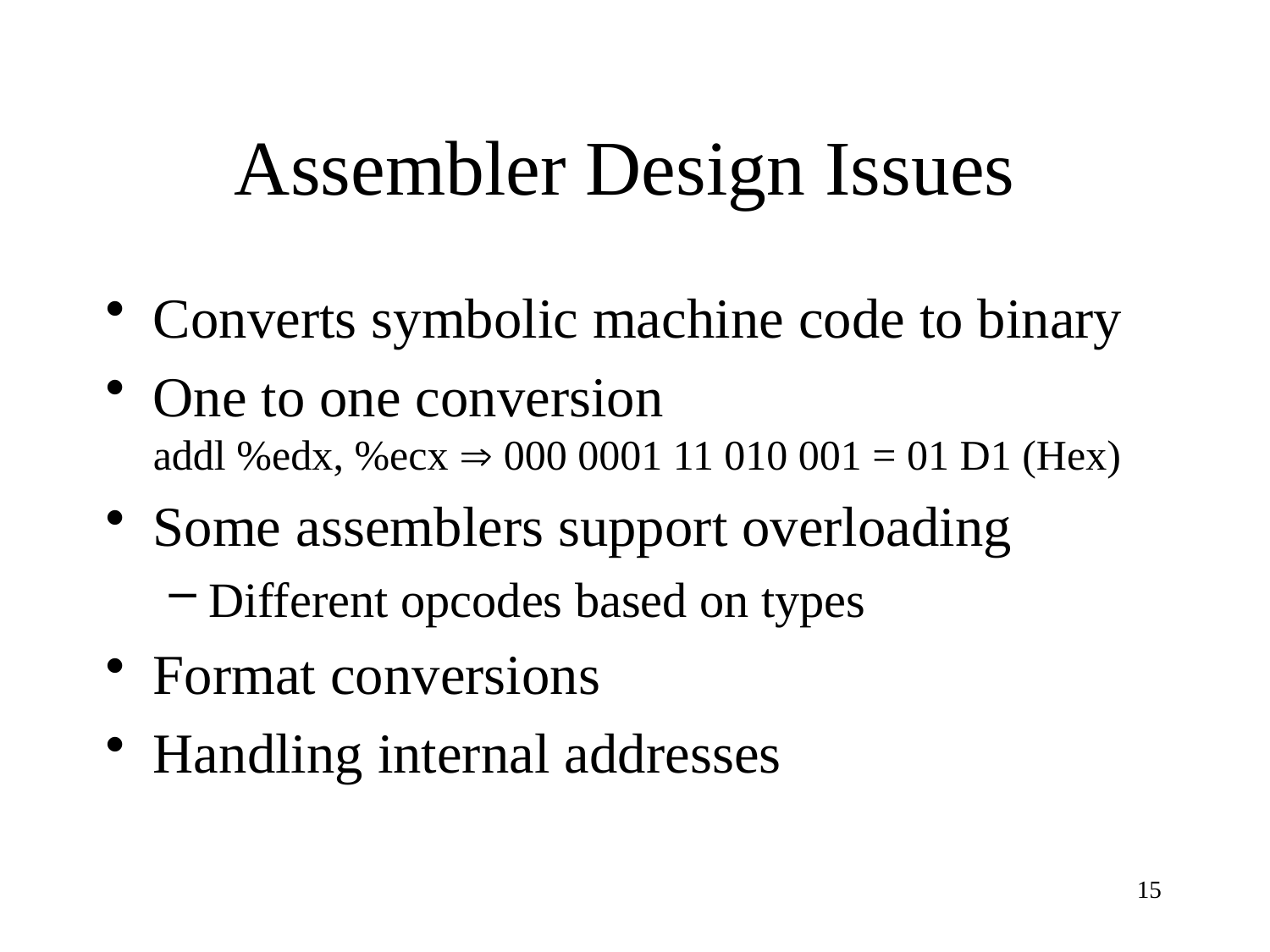

# Assembler Design Issues
Converts symbolic machine code to binary
One to one conversion
addl %edx, %ecx ⇒ 000 0001 11 010 001 = 01 D1 (Hex)
Some assemblers support overloading
Different opcodes based on types
Format conversions
Handling internal addresses
15